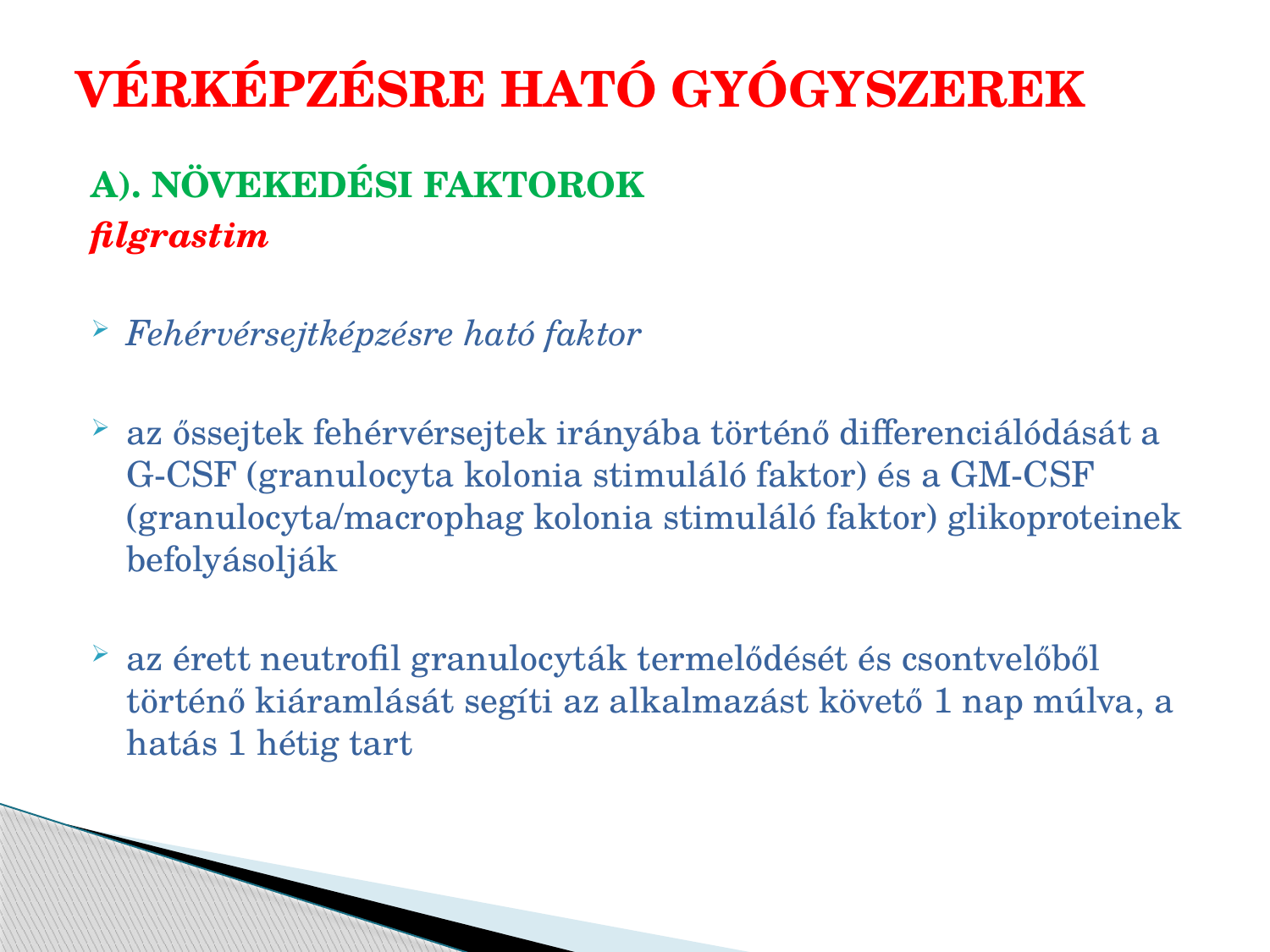

# VÉRKÉPZÉSRE HATÓ GYÓGYSZEREK
A). NÖVEKEDÉSI FAKTOROK
filgrastim

Fehérvérsejtképzésre ható faktor

az őssejtek fehérvérsejtek irányába történő differenciálódását a G-CSF (granulocyta kolonia stimuláló faktor) és a GM-CSF (granulocyta/macrophag kolonia stimuláló faktor) glikoproteinek befolyásolják

az érett neutrofil granulocyták termelődését és csontvelőből történő kiáramlását segíti az alkalmazást követő 1 nap múlva, a hatás 1 hétig tart